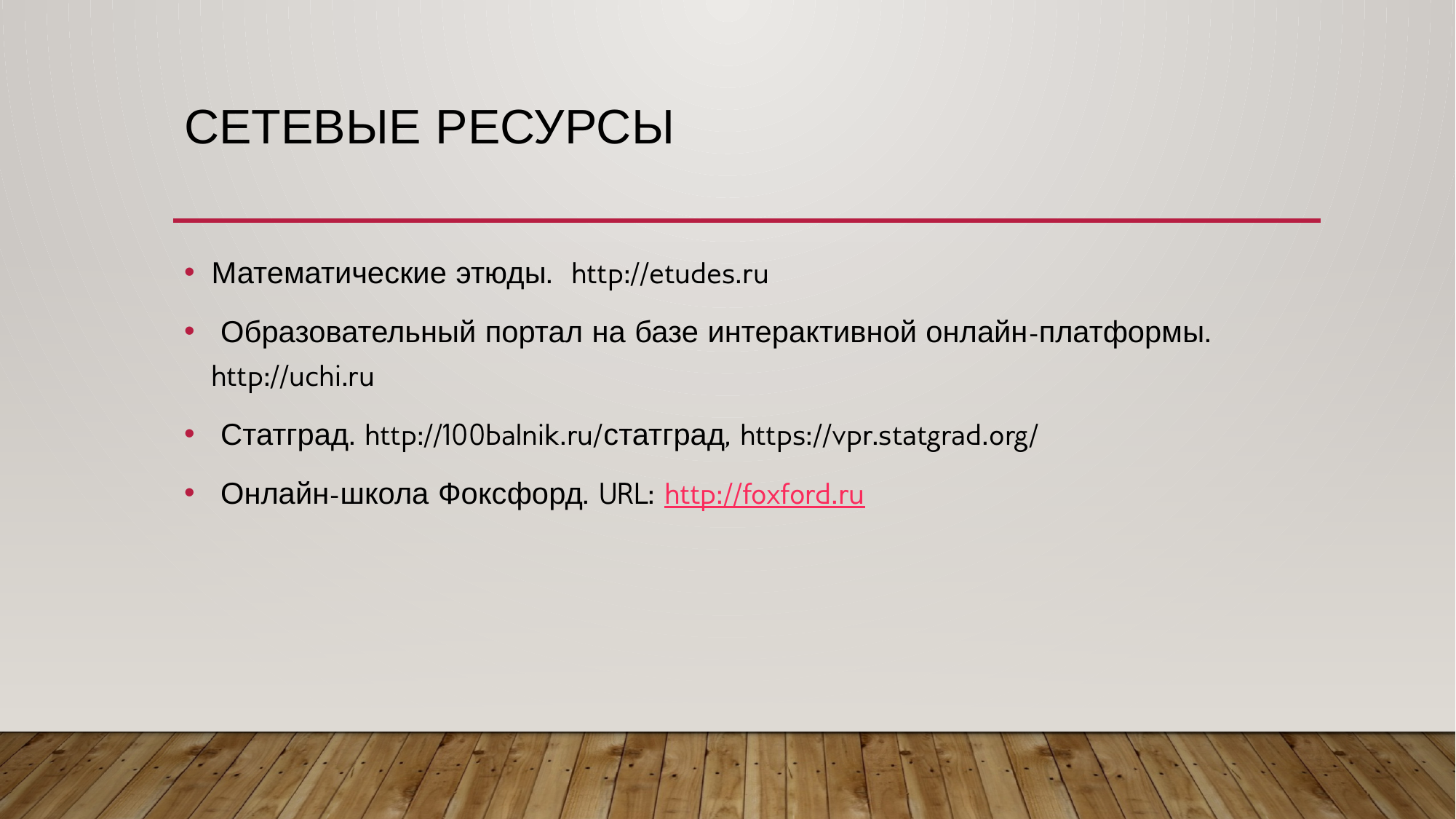

# сетевые ресурсы
Математические этюды.  http://etudes.ru
 Образовательный портал на базе интерактивной онлайн-платформы. http://uchi.ru
 Статград. http://100balnik.ru/статград, https://vpr.statgrad.org/
 Онлайн-школа Фоксфорд. URL: http://foxford.ru